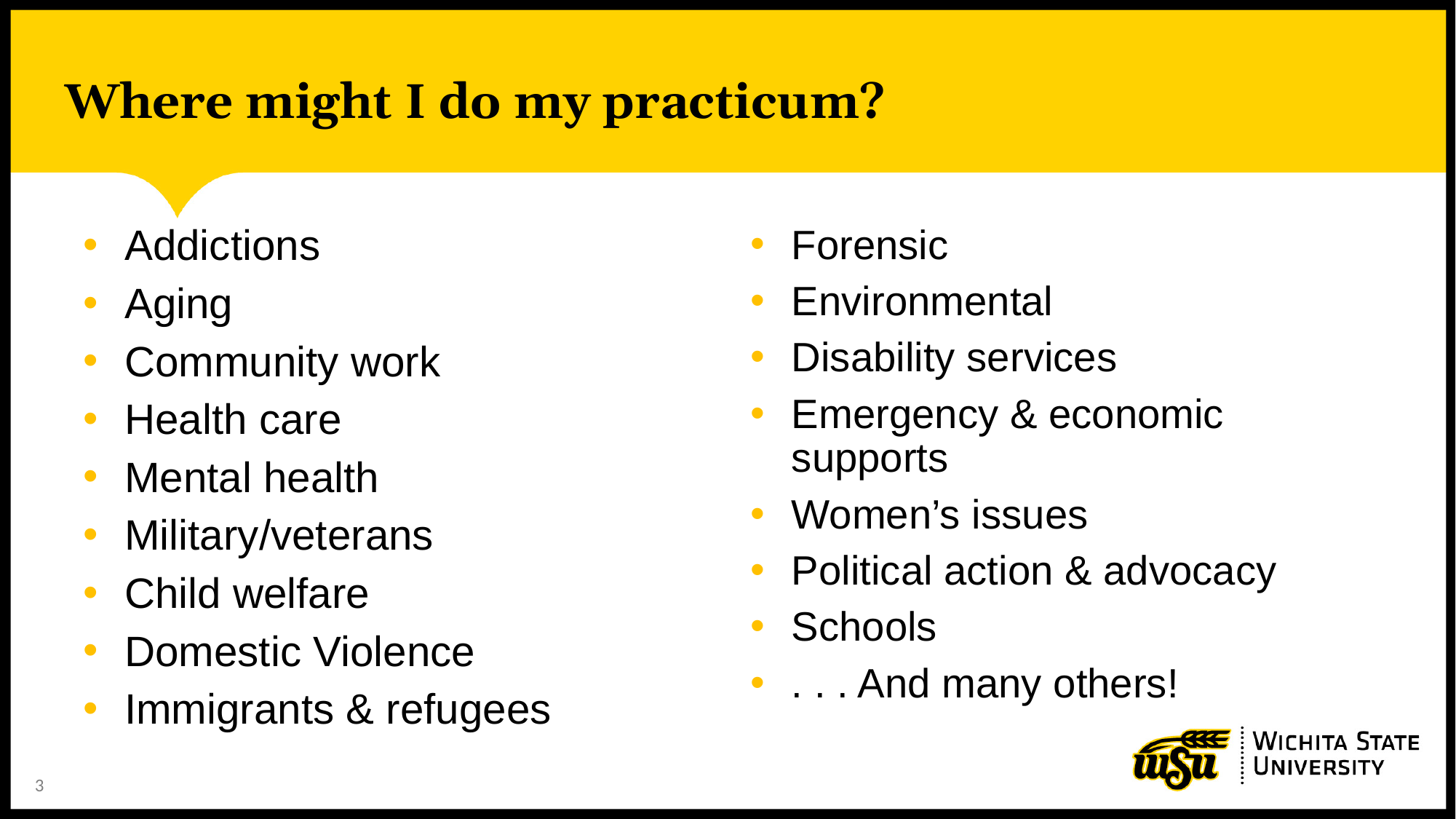

# Where might I do my practicum?
Addictions
Aging
Community work
Health care
Mental health
Military/veterans
Child welfare
Domestic Violence
Immigrants & refugees
Forensic
Environmental
Disability services
Emergency & economic supports
Women’s issues
Political action & advocacy
Schools
. . . And many others!